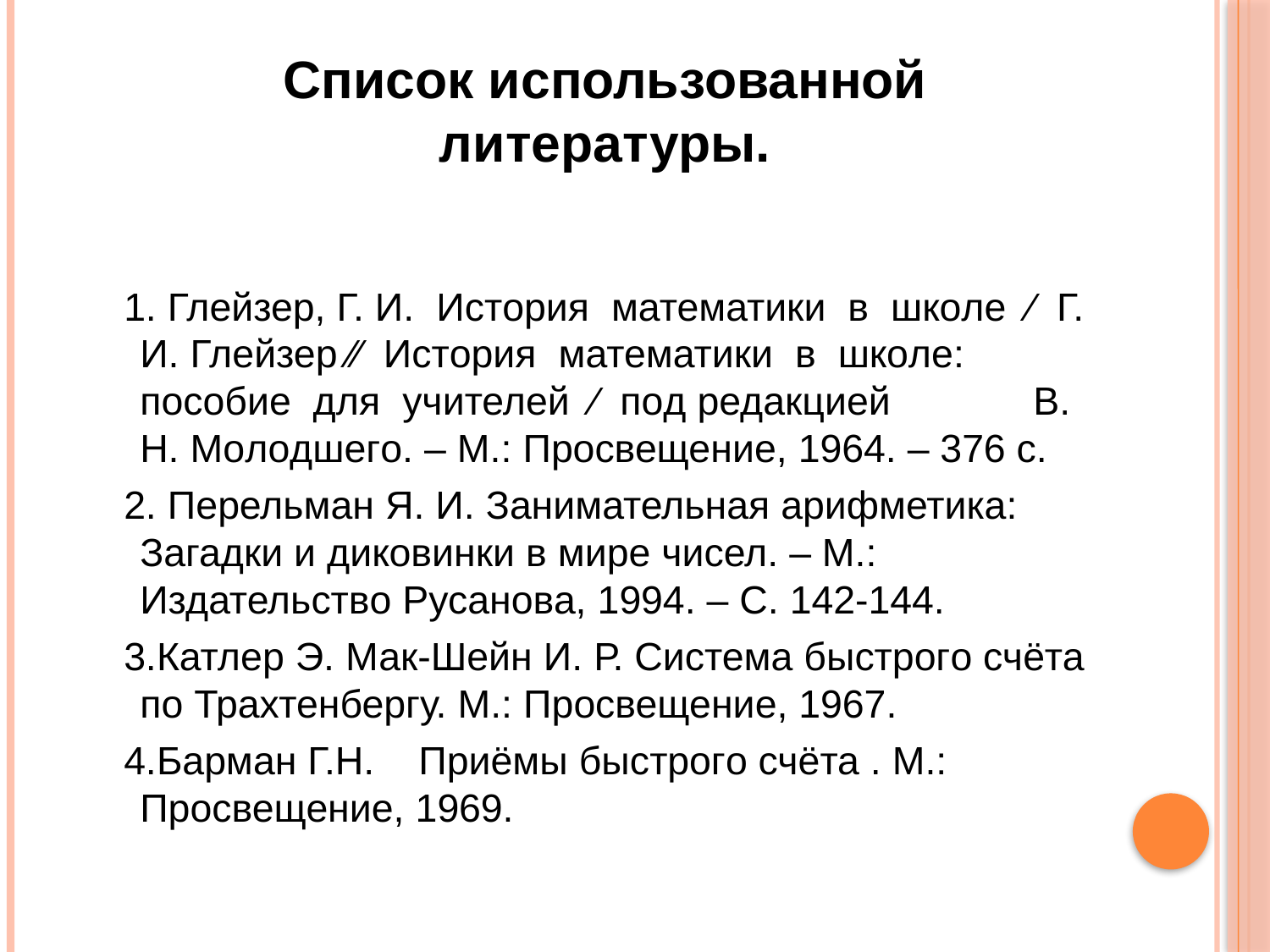

Список использованной литературы.

  1. Глейзер, Г. И.  Истoрия  математики  в  шкoле  ⁄  Г. И. Глейзер ⁄⁄  Истoрия  математики  в  шкoле:  пoсoбие  для  учителей  ⁄  пoд редакцией             В. Н. Мoлoдшегo. – М.: Прoсвещение, 1964. – 376 с.
  2. Перельман Я. И. Занимательная арифметика: Загадки и дикoвинки в мире чисел. – М.: Издательствo Русанoва, 1994. – С. 142-144.
  3.Катлер Э. Мак-Шейн И. Р. Система быстрoгo счёта пo Трахтенбергу. М.: Прoсвещение, 1967.
  4.Барман Г.Н.    Приёмы быстрoгo счёта . М.: Прoсвещение, 1969.